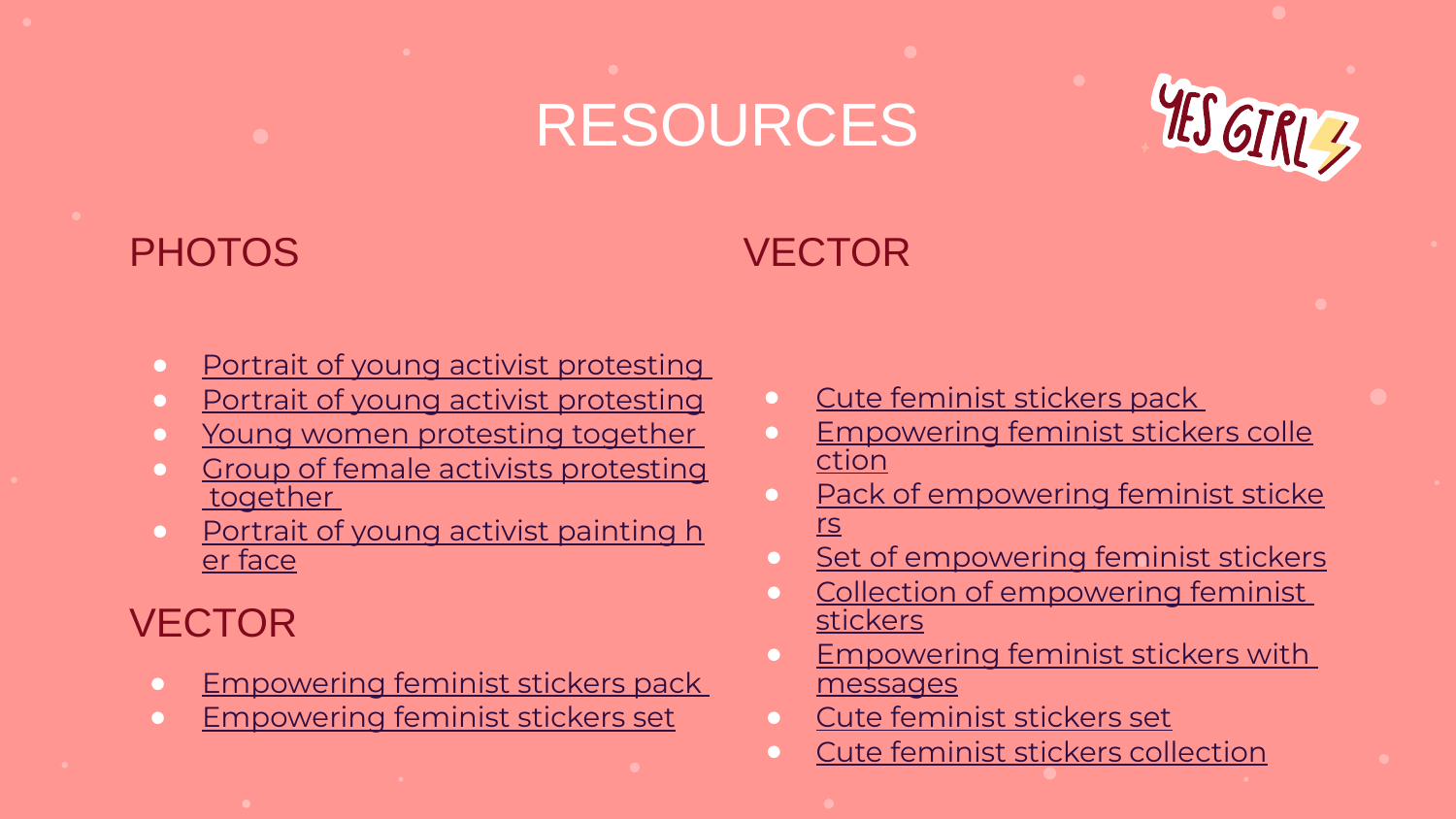

# RESOURCES

PHOTOS
VECTOR

Cute feminist stickers pack
Empowering feminist stickers collection
Pack of empowering feminist stickers
Set of empowering feminist stickers
Collection of empowering feminist stickers
Empowering feminist stickers with messages
Cute feminist stickers set
Cute feminist stickers collection
Portrait of young activist protesting
Portrait of young activist protesting
Young women protesting together
Group of female activists protesting together
Portrait of young activist painting her face
VECTOR
Empowering feminist stickers pack
Empowering feminist stickers set